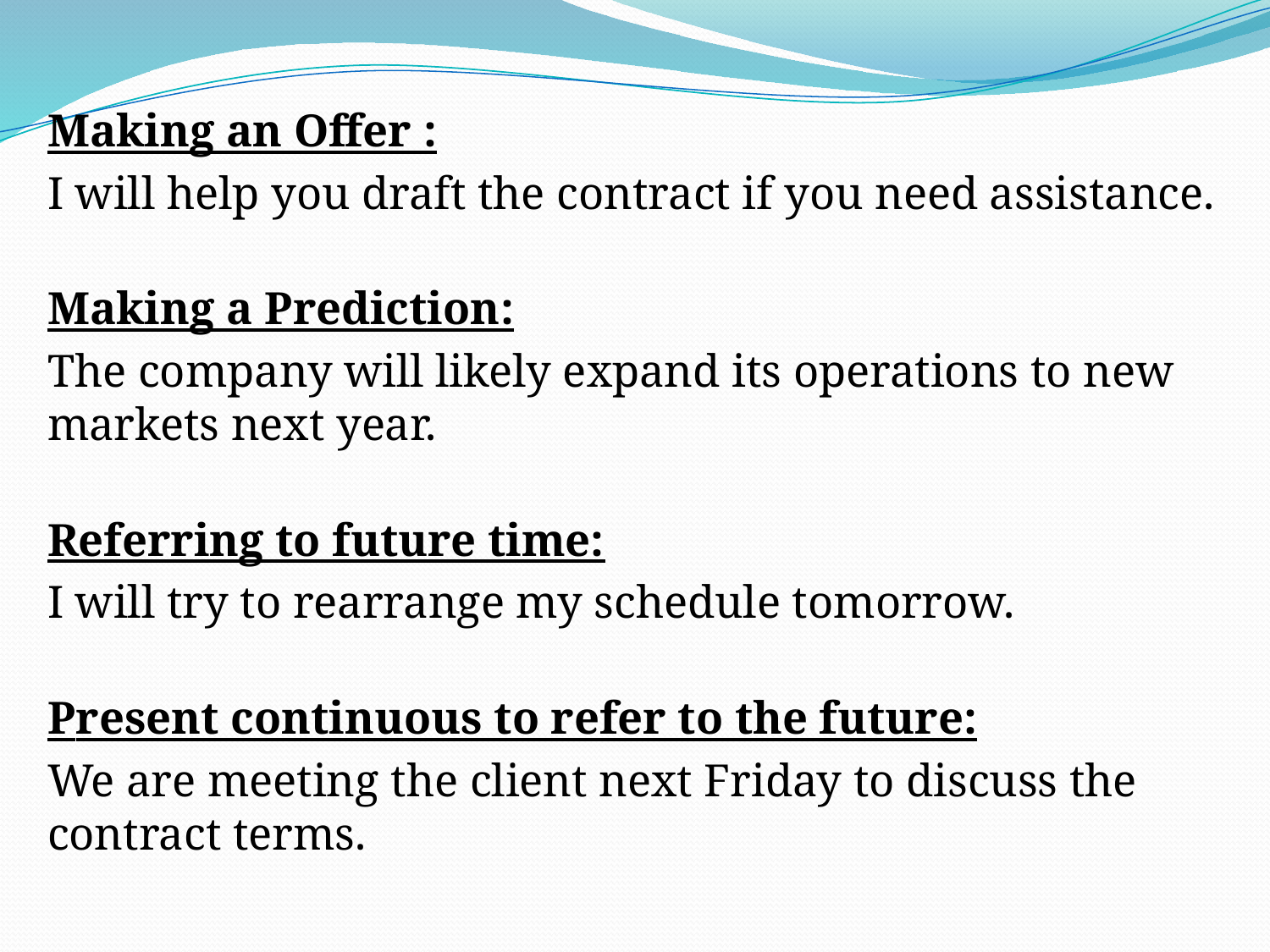

Making an Offer :
I will help you draft the contract if you need assistance.
Making a Prediction:
The company will likely expand its operations to new markets next year.
Referring to future time:
I will try to rearrange my schedule tomorrow.
Present continuous to refer to the future:
We are meeting the client next Friday to discuss the contract terms.